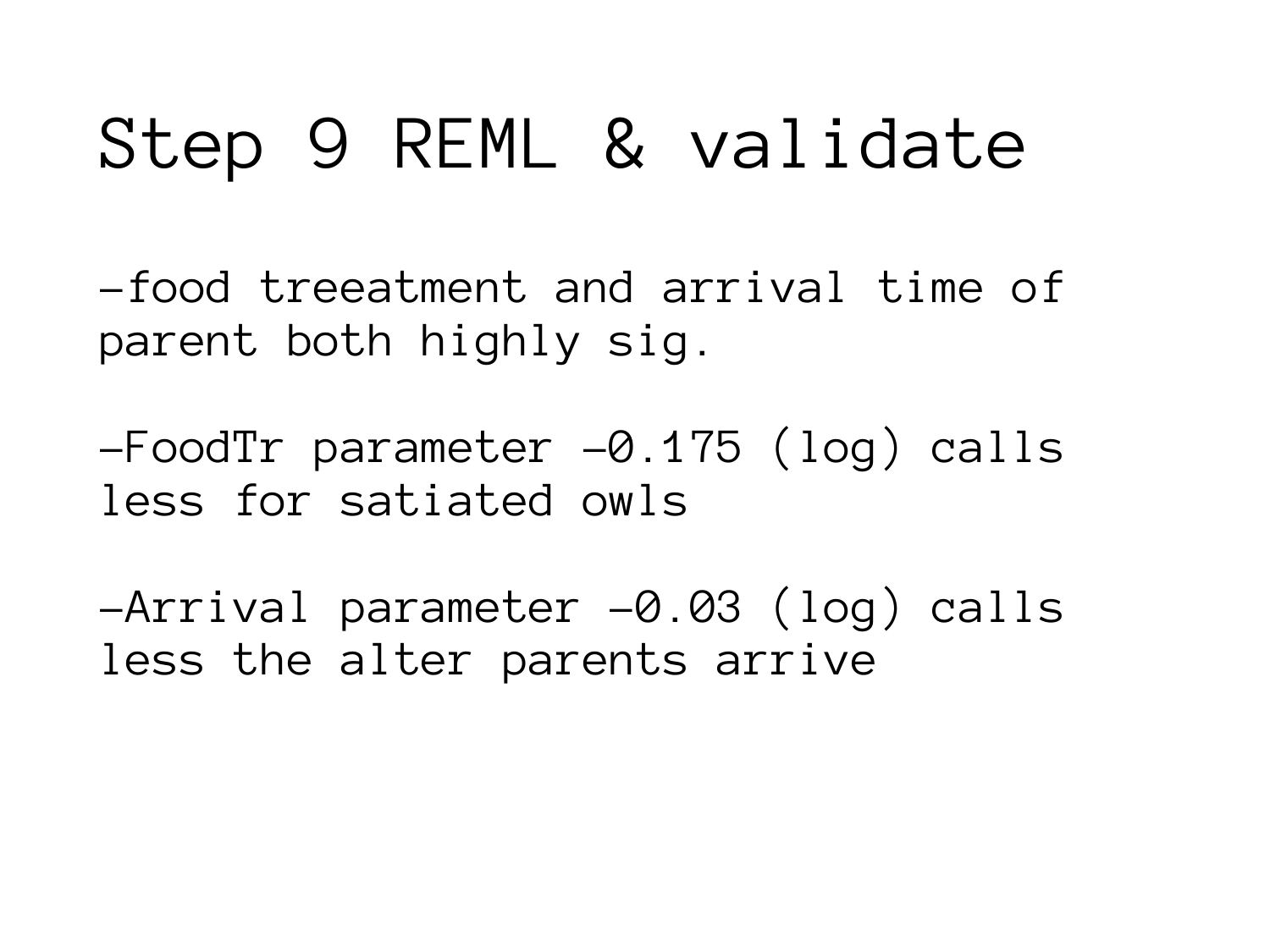

# Step 9 REML & validate
-food treeatment and arrival time of parent both highly sig.
-FoodTr parameter -0.175 (log) calls less for satiated owls
-Arrival parameter -0.03 (log) calls less the alter parents arrive